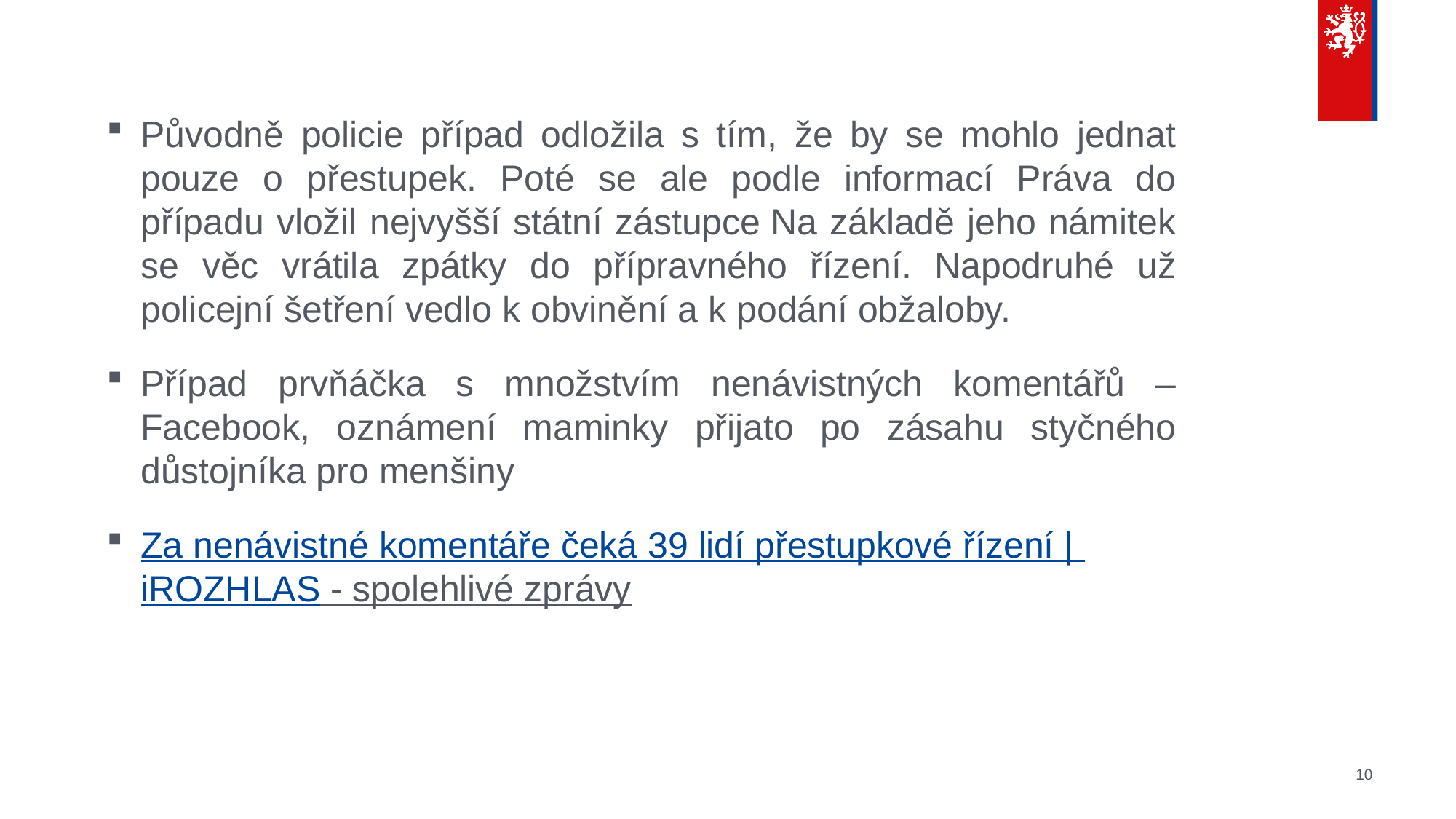

Původně policie případ odložila s tím, že by se mohlo jednat pouze o přestupek. Poté se ale podle informací Práva do případu vložil nejvyšší státní zástupce Na základě jeho námitek se věc vrátila zpátky do přípravného řízení. Napodruhé už policejní šetření vedlo k obvinění a k podání obžaloby.
Případ prvňáčka s množstvím nenávistných komentářů – Facebook, oznámení maminky přijato po zásahu styčného důstojníka pro menšiny
Za nenávistné komentáře čeká 39 lidí přestupkové řízení | iROZHLAS - spolehlivé zprávy

10